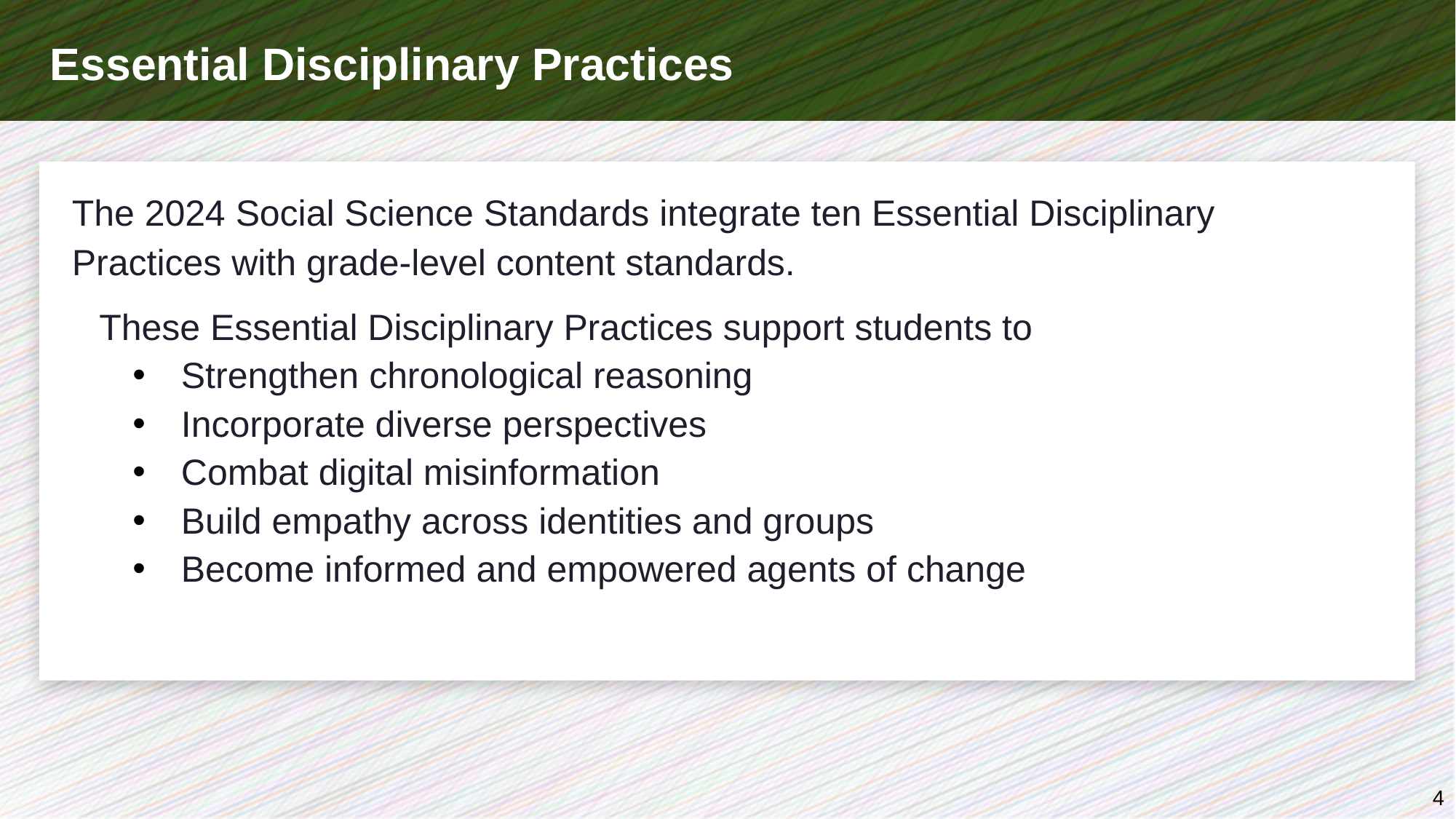

# Essential Disciplinary Practices
The 2024 Social Science Standards integrate ten Essential Disciplinary Practices with grade-level content standards.
These Essential Disciplinary Practices support students to
Strengthen chronological reasoning
Incorporate diverse perspectives
Combat digital misinformation
Build empathy across identities and groups
Become informed and empowered agents of change
4